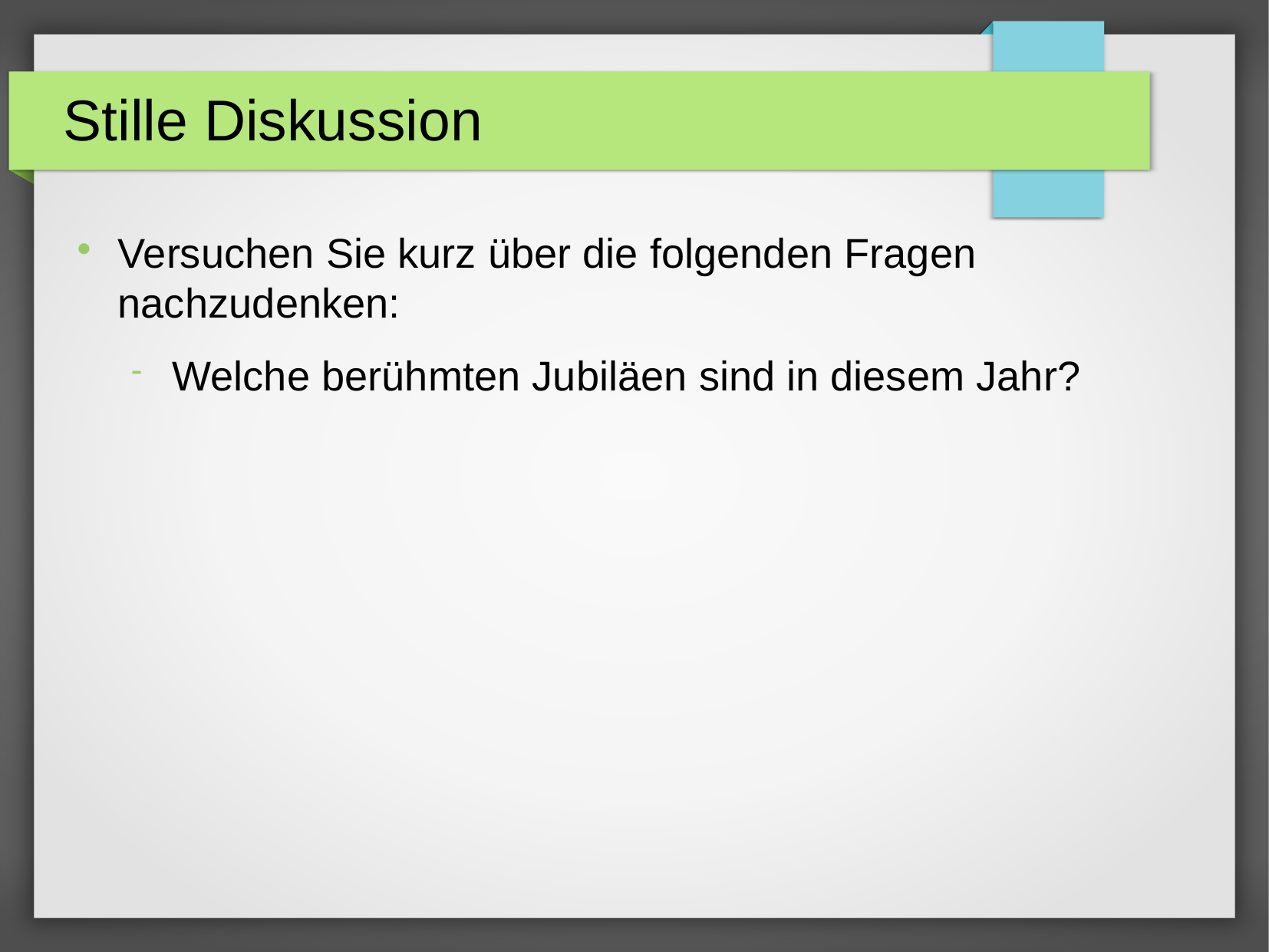

Stille Diskussion
Versuchen Sie kurz über die folgenden Fragen nachzudenken:
Welche berühmten Jubiläen sind in diesem Jahr?